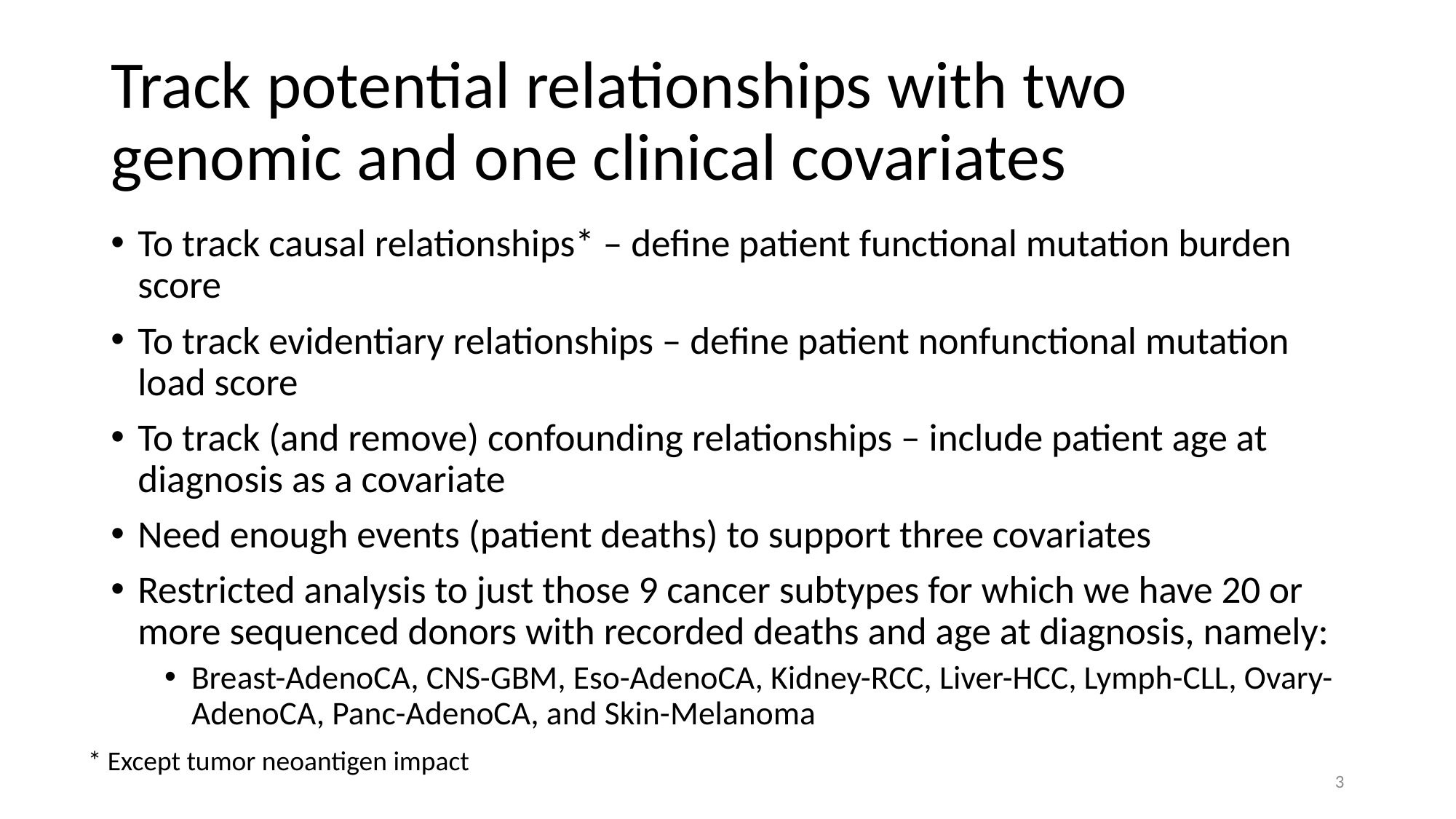

# Track potential relationships with two genomic and one clinical covariates
To track causal relationships* – define patient functional mutation burden score
To track evidentiary relationships – define patient nonfunctional mutation load score
To track (and remove) confounding relationships – include patient age at diagnosis as a covariate
Need enough events (patient deaths) to support three covariates
Restricted analysis to just those 9 cancer subtypes for which we have 20 or more sequenced donors with recorded deaths and age at diagnosis, namely:
Breast-AdenoCA, CNS-GBM, Eso-AdenoCA, Kidney-RCC, Liver-HCC, Lymph-CLL, Ovary-AdenoCA, Panc-AdenoCA, and Skin-Melanoma
* Except tumor neoantigen impact
3